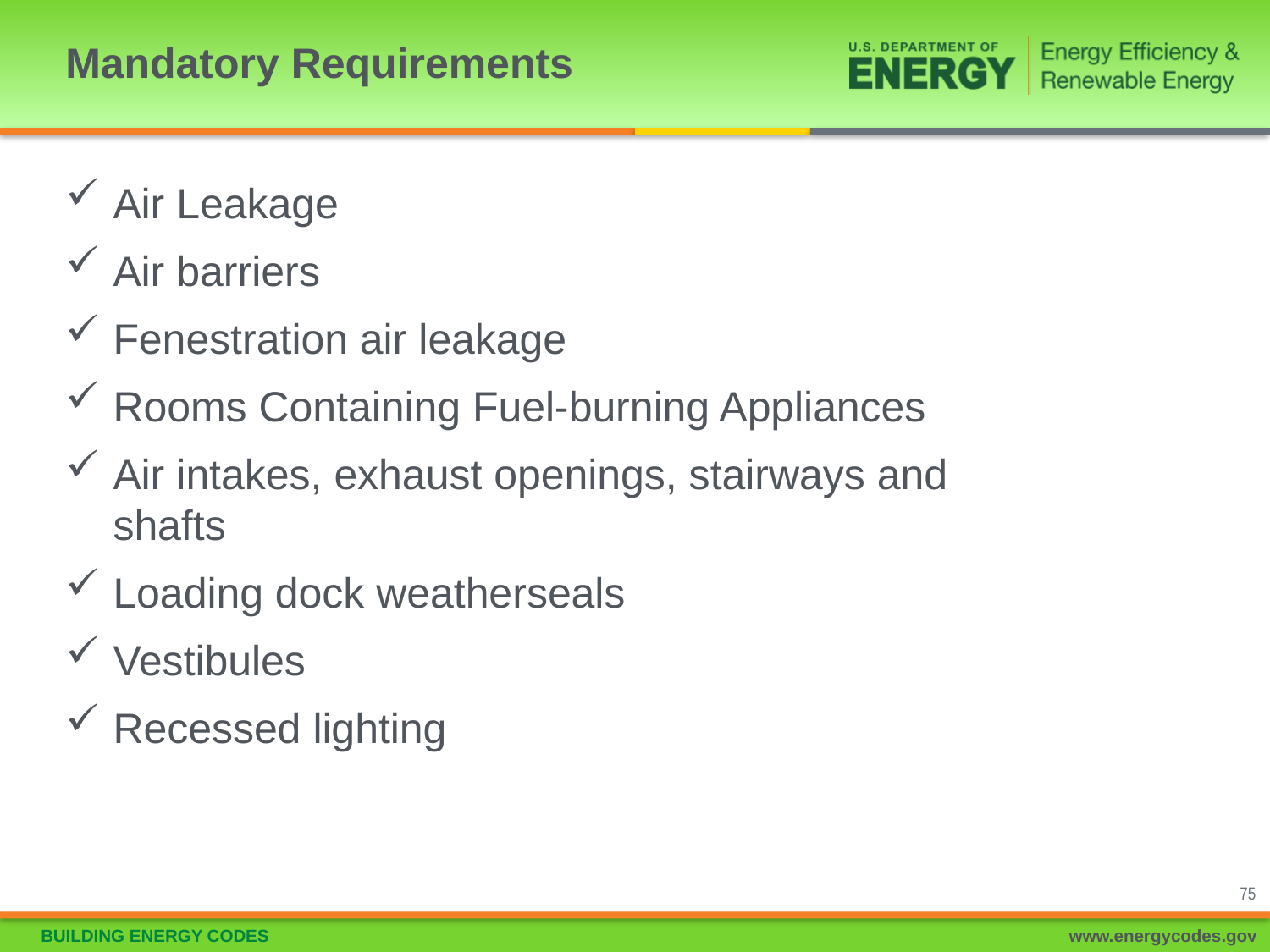

# Mandatory Requirements
Air Leakage
Air barriers
Fenestration air leakage
Rooms Containing Fuel-burning Appliances
Air intakes, exhaust openings, stairways and shafts
Loading dock weatherseals
Vestibules
Recessed lighting